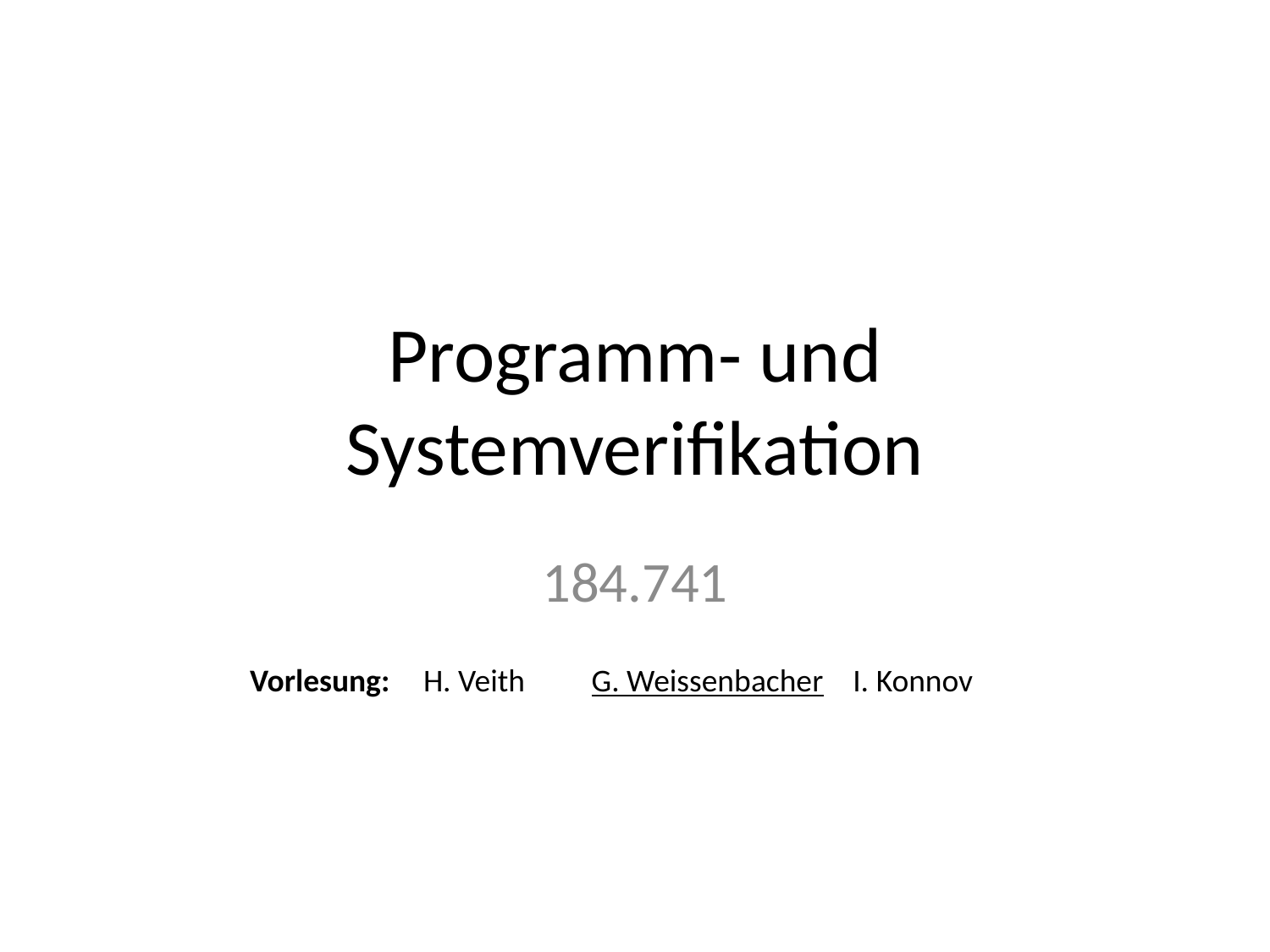

# Programm- und Systemverifikation
184.741
| Vorlesung: | H. Veith | G. Weissenbacher | I. Konnov |
| --- | --- | --- | --- |